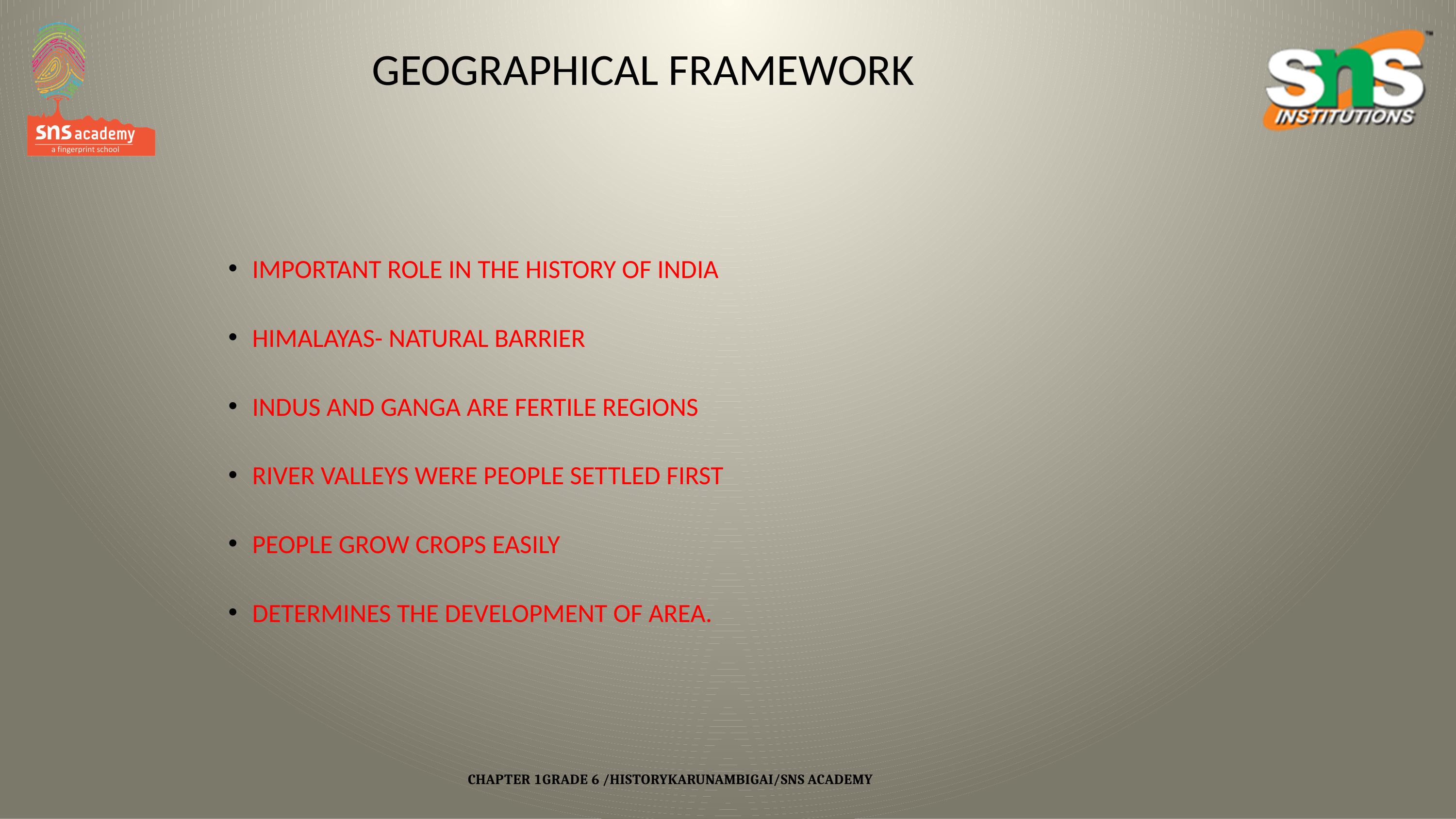

# GEOGRAPHICAL FRAMEWORK
IMPORTANT ROLE IN THE HISTORY OF INDIA

HIMALAYAS- NATURAL BARRIER

INDUS AND GANGA ARE FERTILE REGIONS

RIVER VALLEYS WERE PEOPLE SETTLED FIRST

PEOPLE GROW CROPS EASILY

DETERMINES THE DEVELOPMENT OF AREA.
CHAPTER 1GRADE 6 /HISTORYKARUNAMBIGAI/SNS ACADEMY